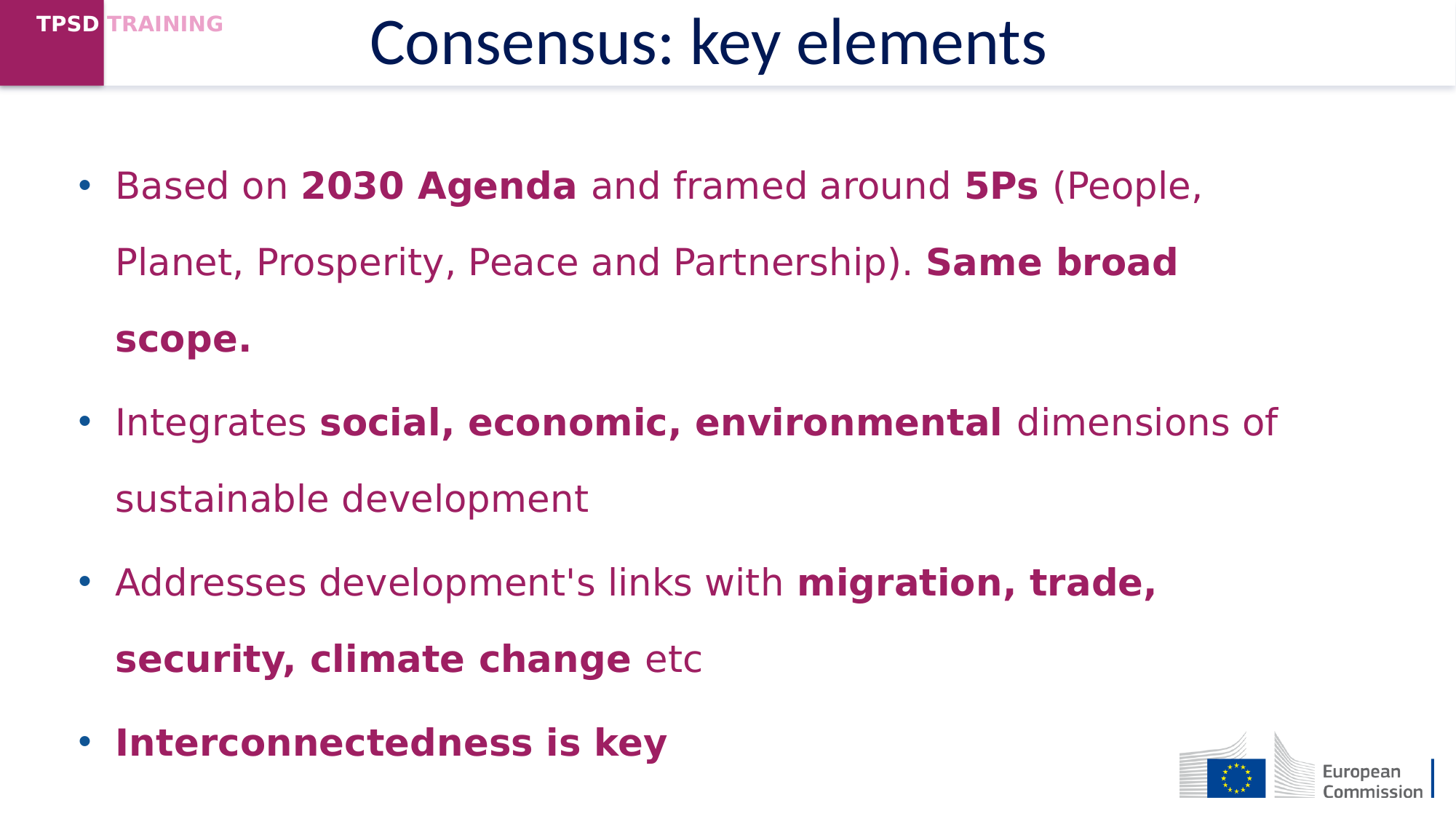

# Consensus: key elements
Based on 2030 Agenda and framed around 5Ps (People, Planet, Prosperity, Peace and Partnership). Same broad scope.
Integrates social, economic, environmental dimensions of sustainable development
Addresses development's links with migration, trade, security, climate change etc
Interconnectedness is key